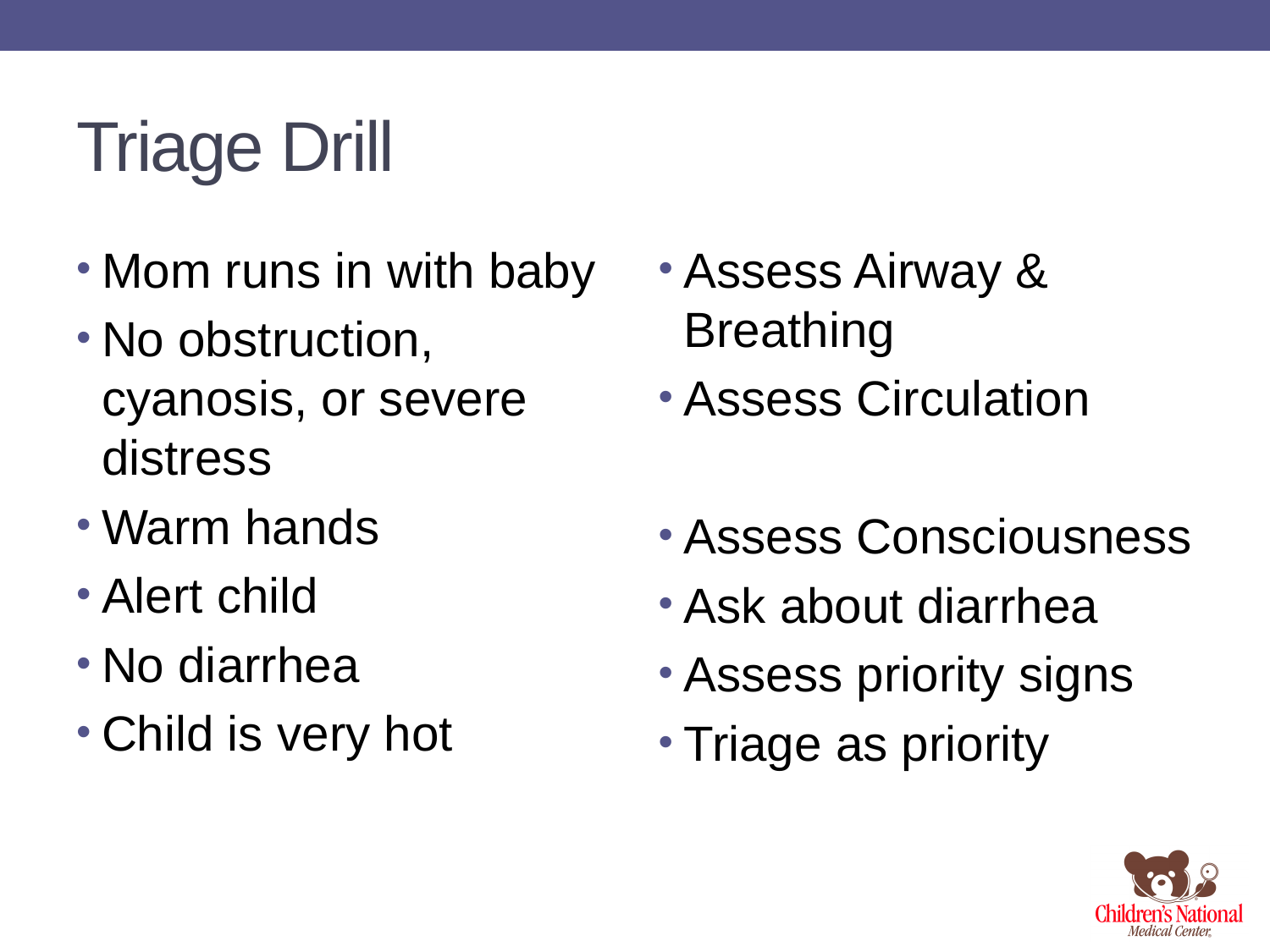

# Triage Drill
Mom runs in with baby
No obstruction, cyanosis, or severe distress
Warm hands
Alert child
No diarrhea
Child is very hot

Assess Airway & Breathing
Assess Circulation

Assess Consciousness
Ask about diarrhea
Assess priority signs
Triage as priority